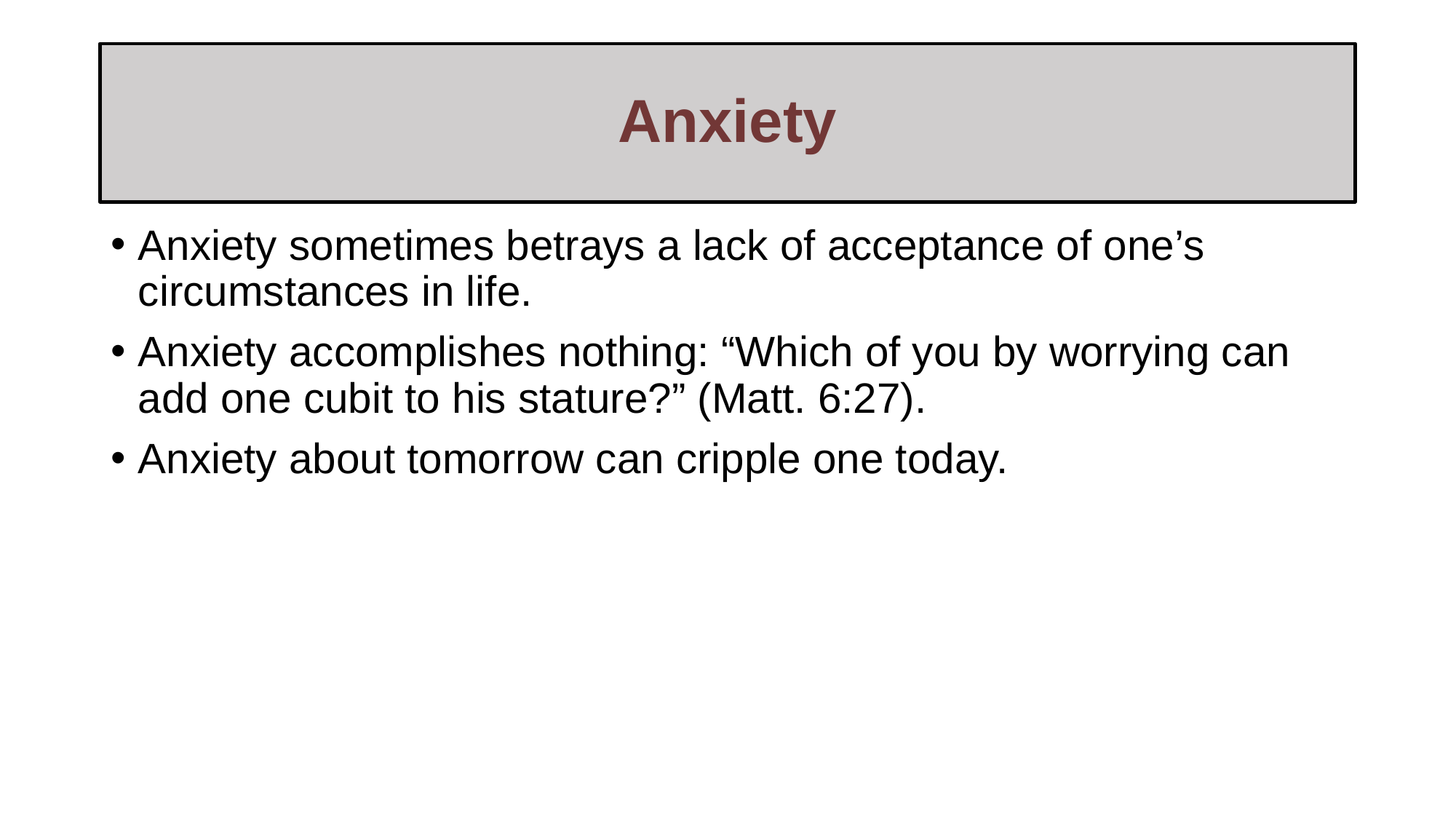

# Anxiety
Anxiety sometimes betrays a lack of acceptance of one’s circumstances in life.
Anxiety accomplishes nothing: “Which of you by worrying can add one cubit to his stature?” (Matt. 6:27).
Anxiety about tomorrow can cripple one today.